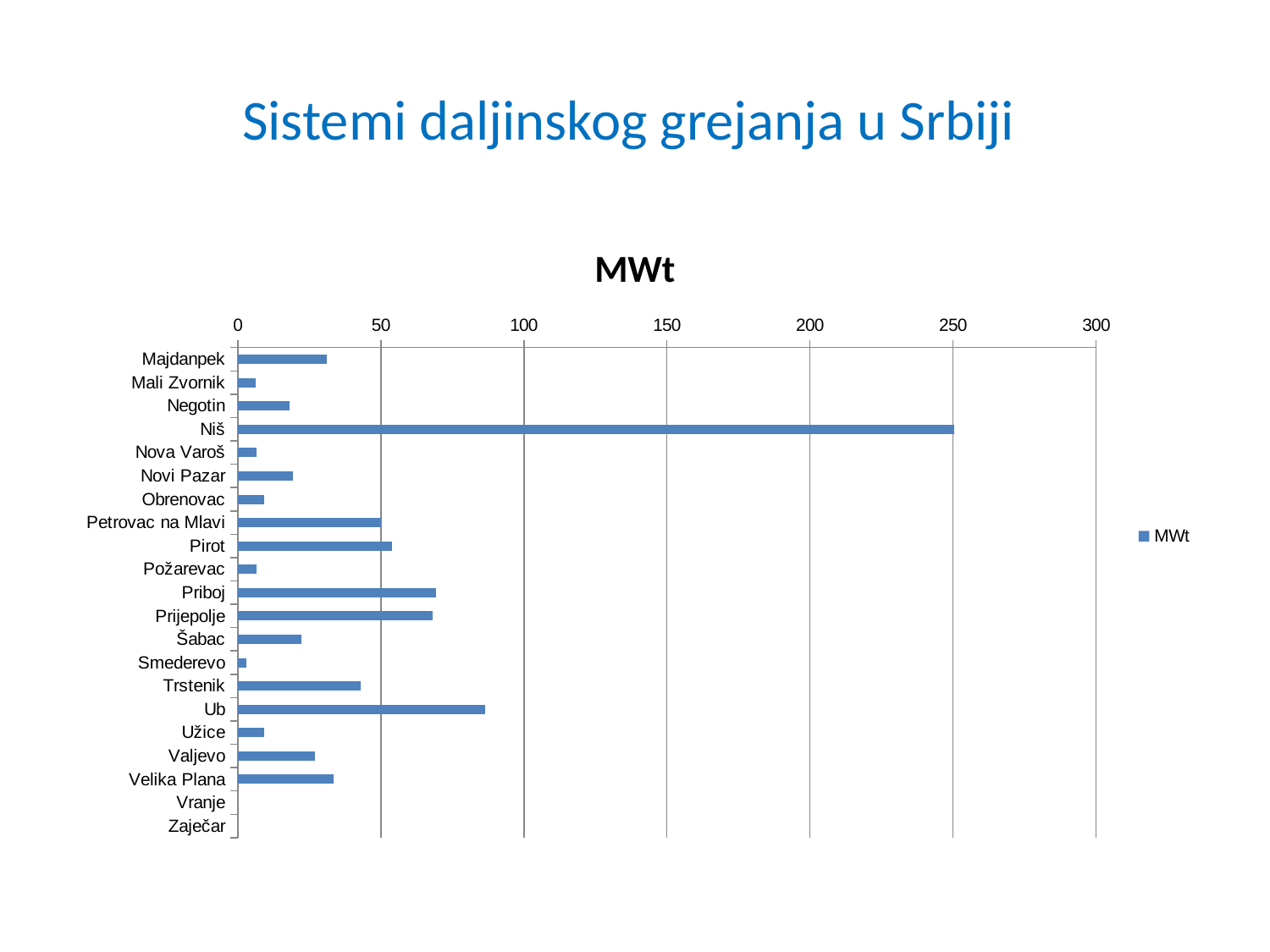

Sistemi daljinskog grejanja u Srbiji

### Chart: MWt

| Category | MWt |
|---|---|
| Majdanpek | 31.2 |
| Mali Zvornik | 6.4 |
| Negotin | 18.0 |
| Niš | 250.54 |
| Nova Varoš | 6.6 |
| Novi Pazar | 19.4 |
| Obrenovac | 9.24 |
| Petrovac na Mlavi | 50.0 |
| Pirot | 54.0 |
| Požarevac | 6.55 |
| Priboj | 69.38 |
| Prijepolje | 68.0 |
| Šabac | 22.25 |
| Smederevo | 3.15 |
| Trstenik | 43.0 |
| Ub | 86.377 |
| Užice | 9.15 |
| Valjevo | 27.018 |
| Velika Plana | 33.6 |
| Vranje | None |
| Zaječar | None |